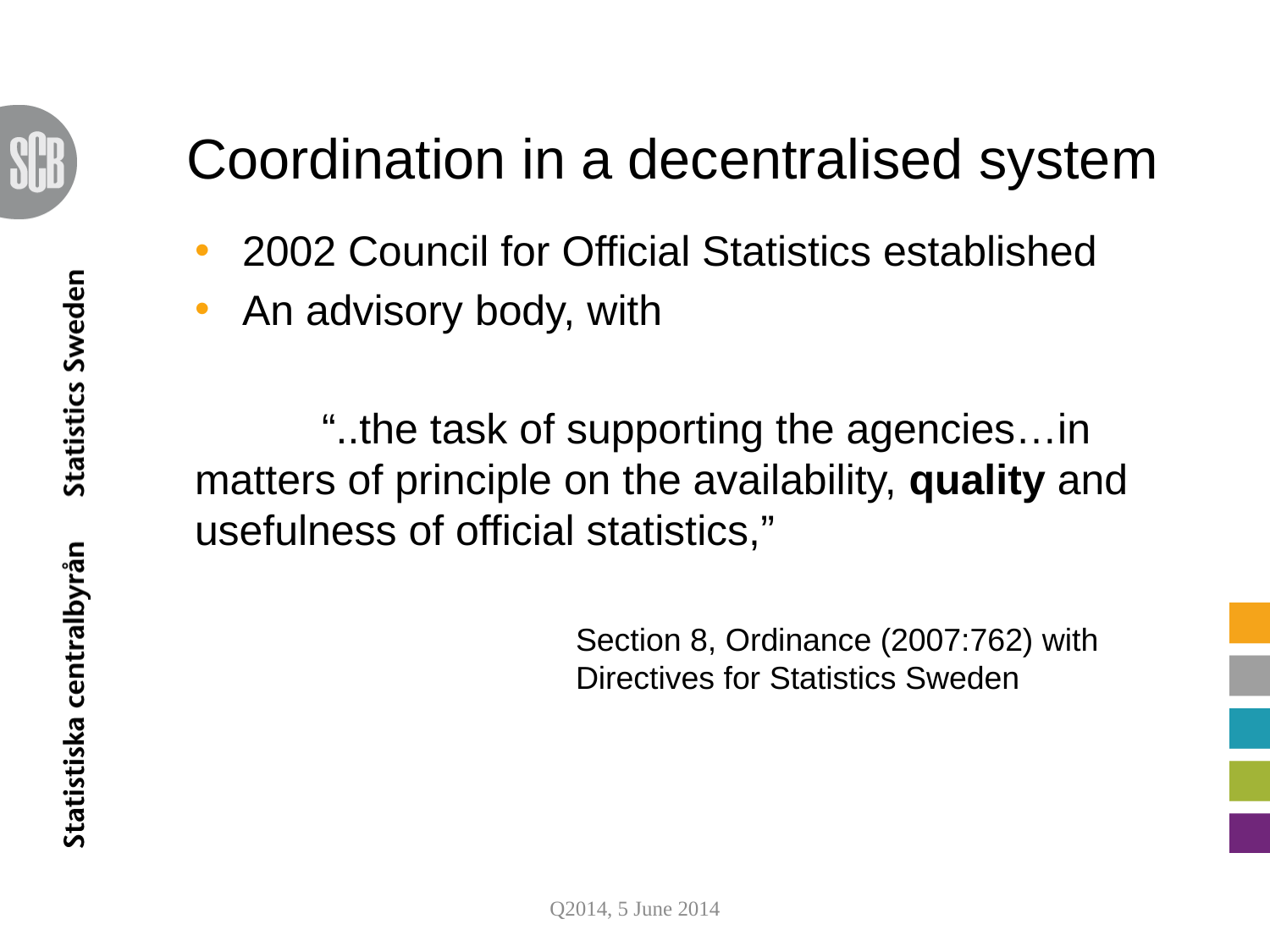

Coordination in a decentralised system
2002 Council for Official Statistics established
An advisory body, with

	“..the task of supporting the agencies…in matters of principle on the availability, quality and usefulness of official statistics,”

			Section 8, Ordinance (2007:762) with 			Directives for Statistics Sweden

Q2014, 5 June 2014